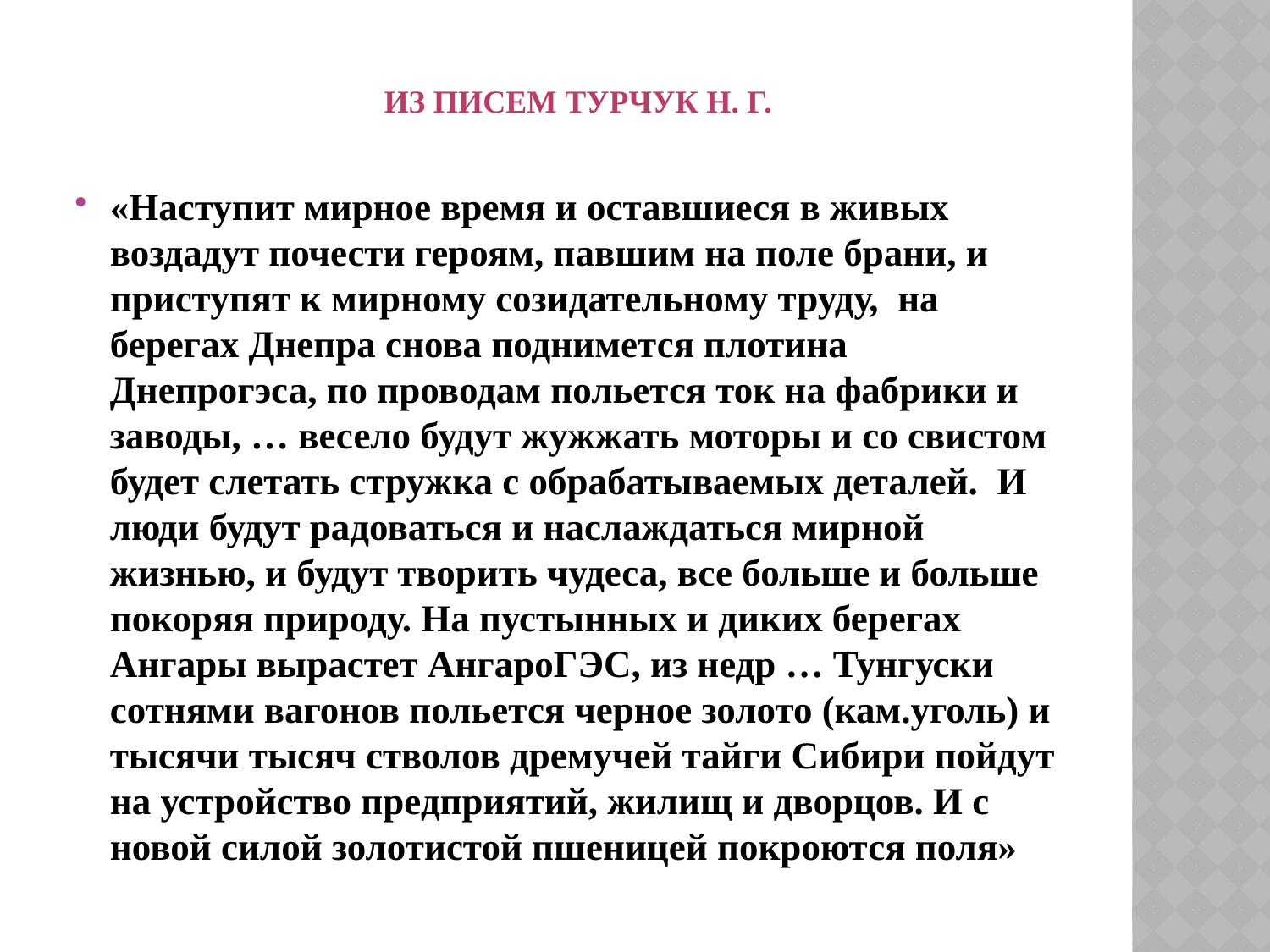

# Из писем Турчук н. г.
«Наступит мирное время и оставшиеся в живых воздадут почести героям, павшим на поле брани, и приступят к мирному созидательному труду,  на берегах Днепра снова поднимется плотина Днепрогэса, по проводам польется ток на фабрики и заводы, … весело будут жужжать моторы и со свистом будет слетать стружка с обрабатываемых деталей.  И люди будут радоваться и наслаждаться мирной жизнью, и будут творить чудеса, все больше и больше покоряя природу. На пустынных и диких берегах Ангары вырастет АнгароГЭС, из недр … Тунгуски сотнями вагонов польется черное золото (кам.уголь) и тысячи тысяч стволов дремучей тайги Сибири пойдут на устройство предприятий, жилищ и дворцов. И с новой силой золотистой пшеницей покроются поля»